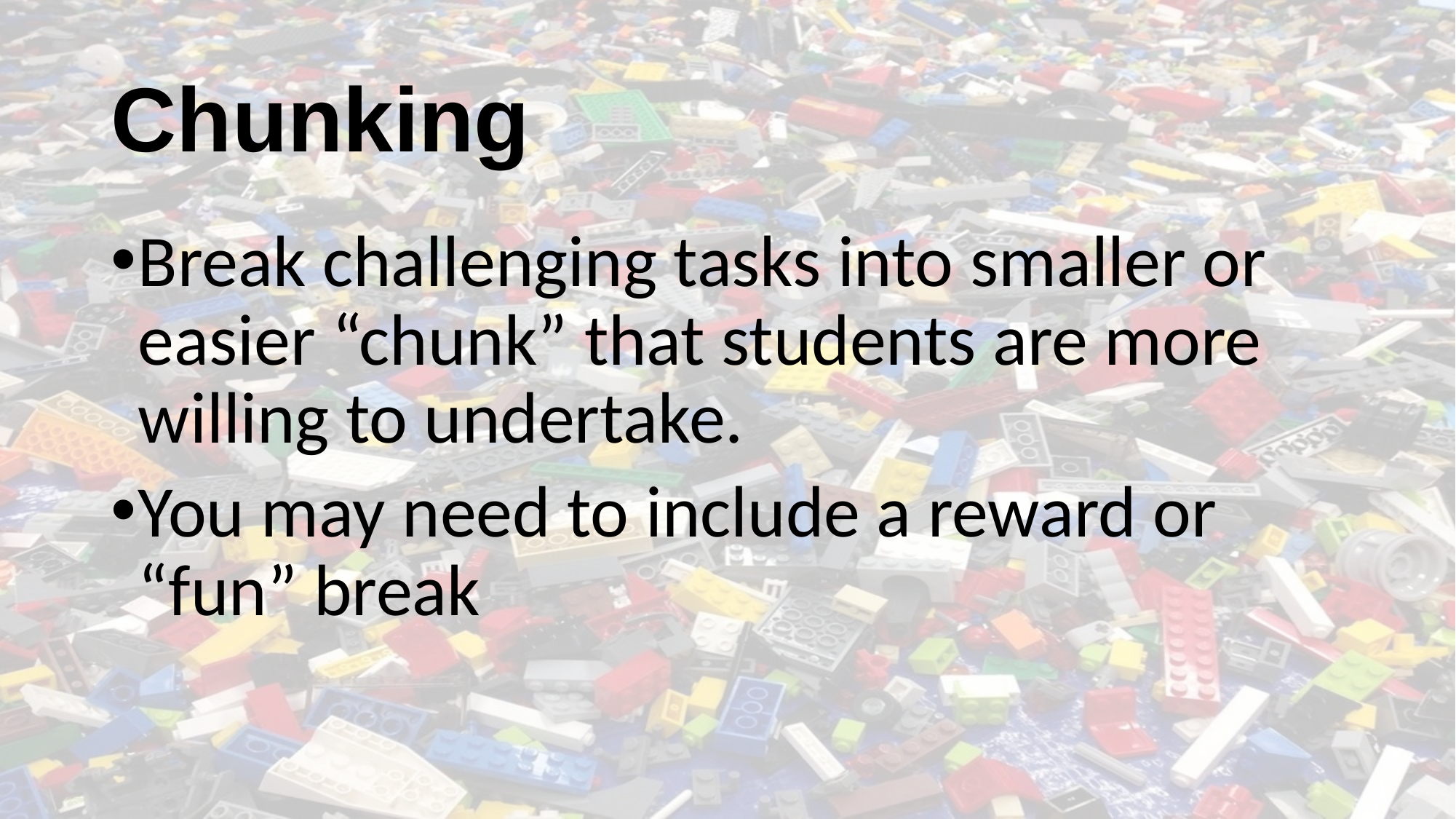

# Chunking
Break challenging tasks into smaller or easier “chunk” that students are more willing to undertake.
You may need to include a reward or “fun” break